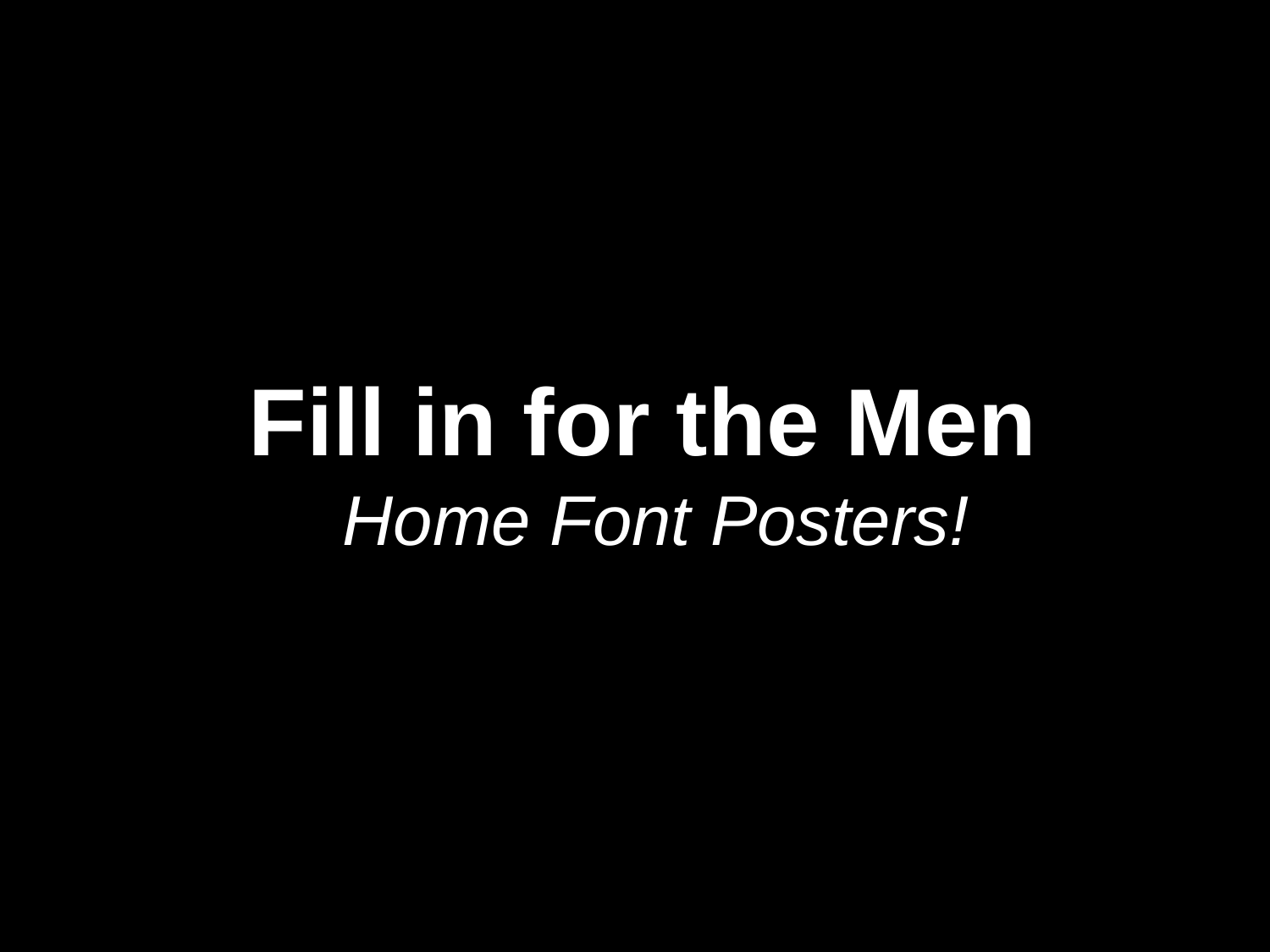

# Fill in for the Men Home Font Posters!